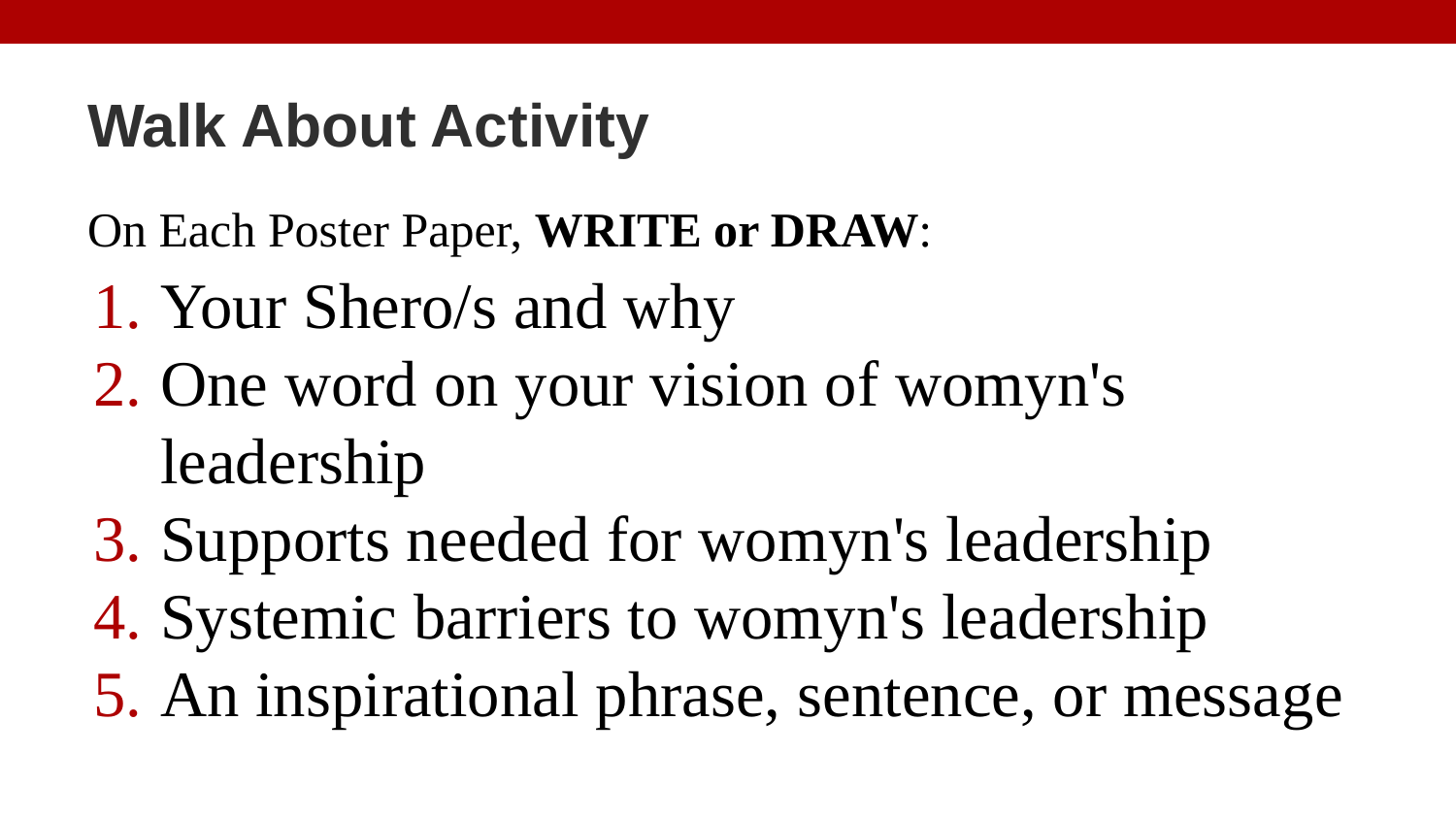

# Walk About Activity
On Each Poster Paper, WRITE or DRAW:
Your Shero/s and why
One word on your vision of womyn's leadership
Supports needed for womyn's leadership
Systemic barriers to womyn's leadership
An inspirational phrase, sentence, or message